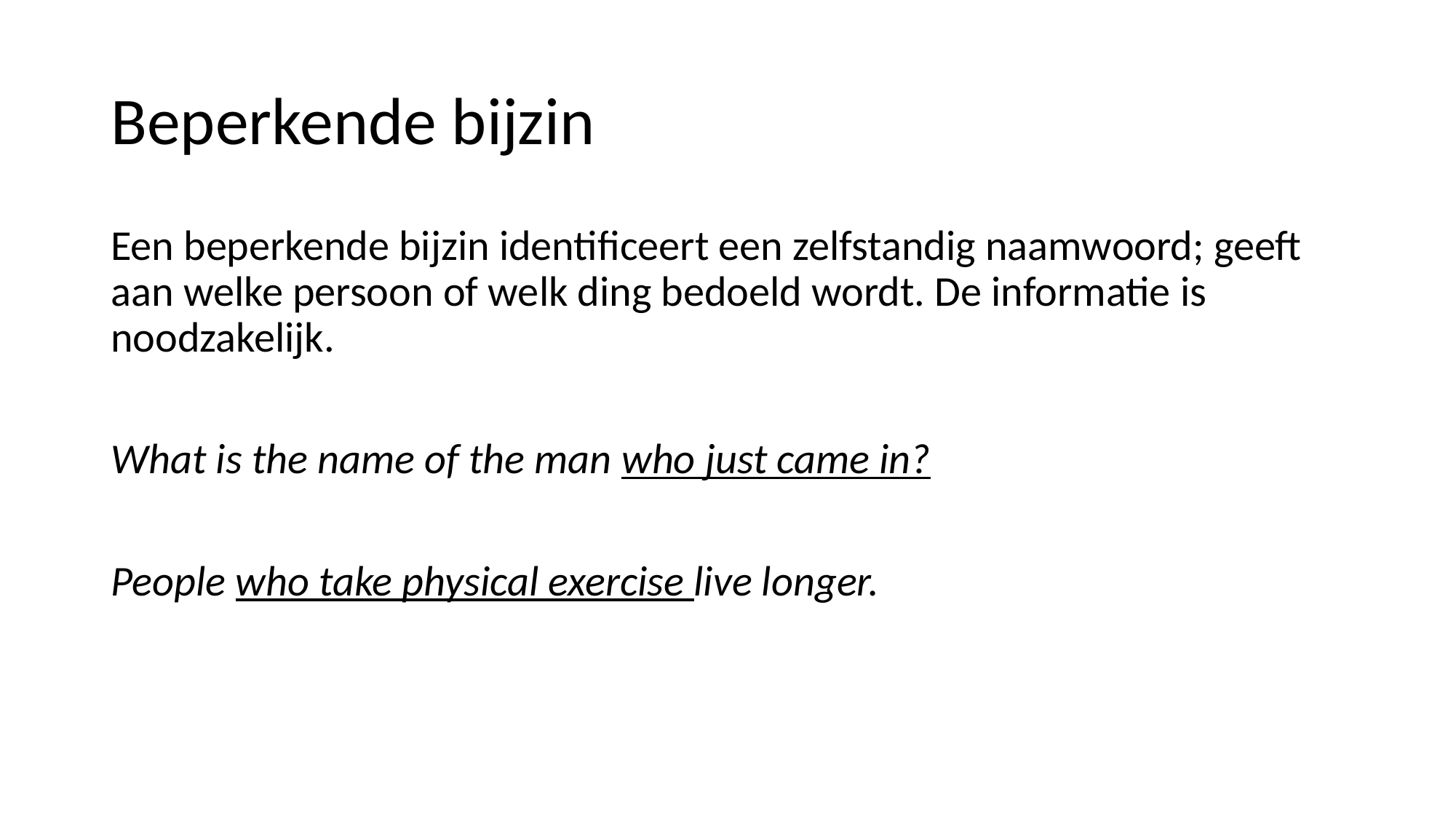

# Beperkende bijzin
Een beperkende bijzin identificeert een zelfstandig naamwoord; geeft aan welke persoon of welk ding bedoeld wordt. De informatie is noodzakelijk.

What is the name of the man who just came in?

People who take physical exercise live longer.